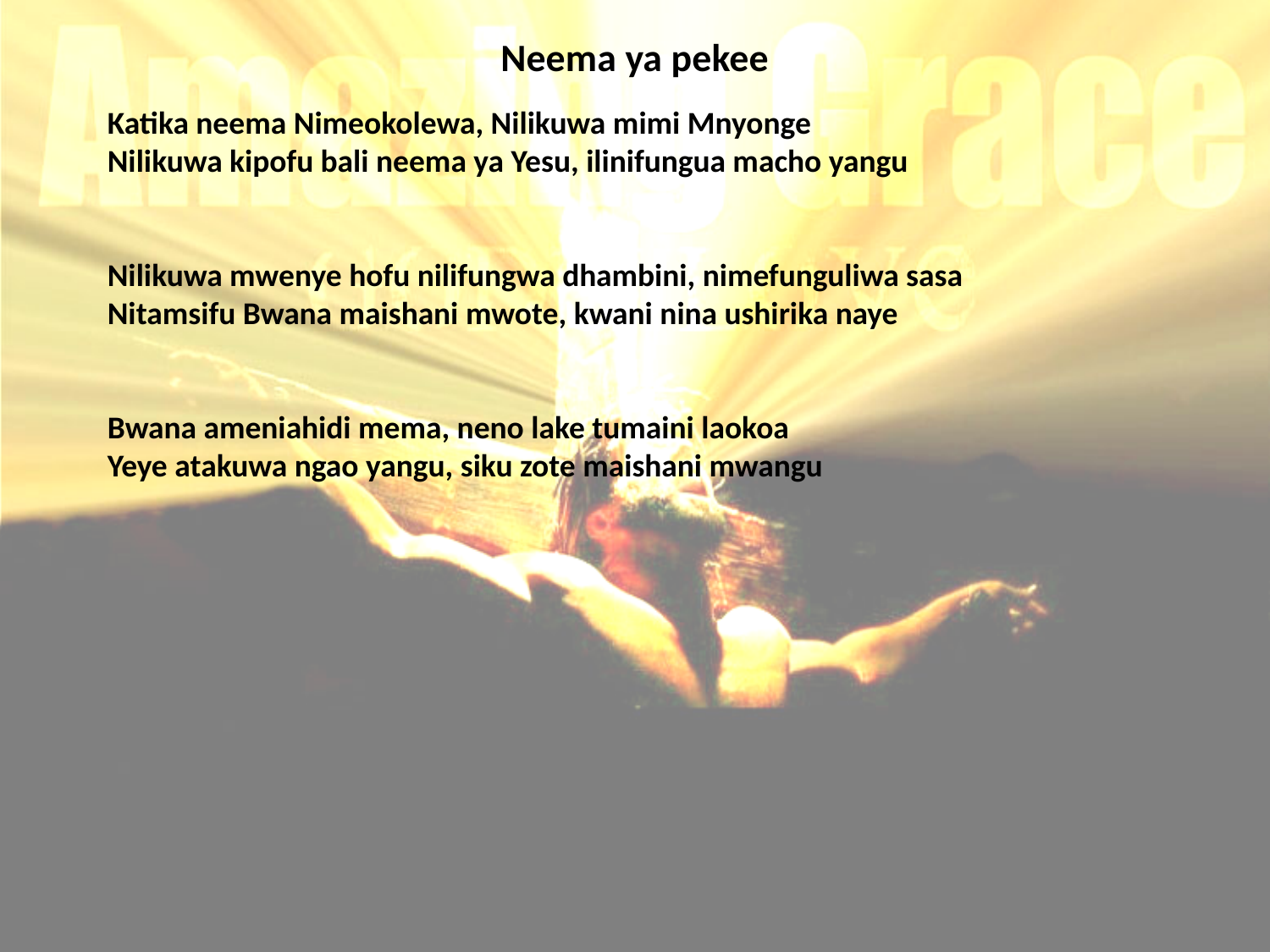

# Neema ya pekee
Katika neema Nimeokolewa, Nilikuwa mimi Mnyonge
Nilikuwa kipofu bali neema ya Yesu, ilinifungua macho yangu

Nilikuwa mwenye hofu nilifungwa dhambini, nimefunguliwa sasa
Nitamsifu Bwana maishani mwote, kwani nina ushirika naye

Bwana ameniahidi mema, neno lake tumaini laokoa
Yeye atakuwa ngao yangu, siku zote maishani mwangu